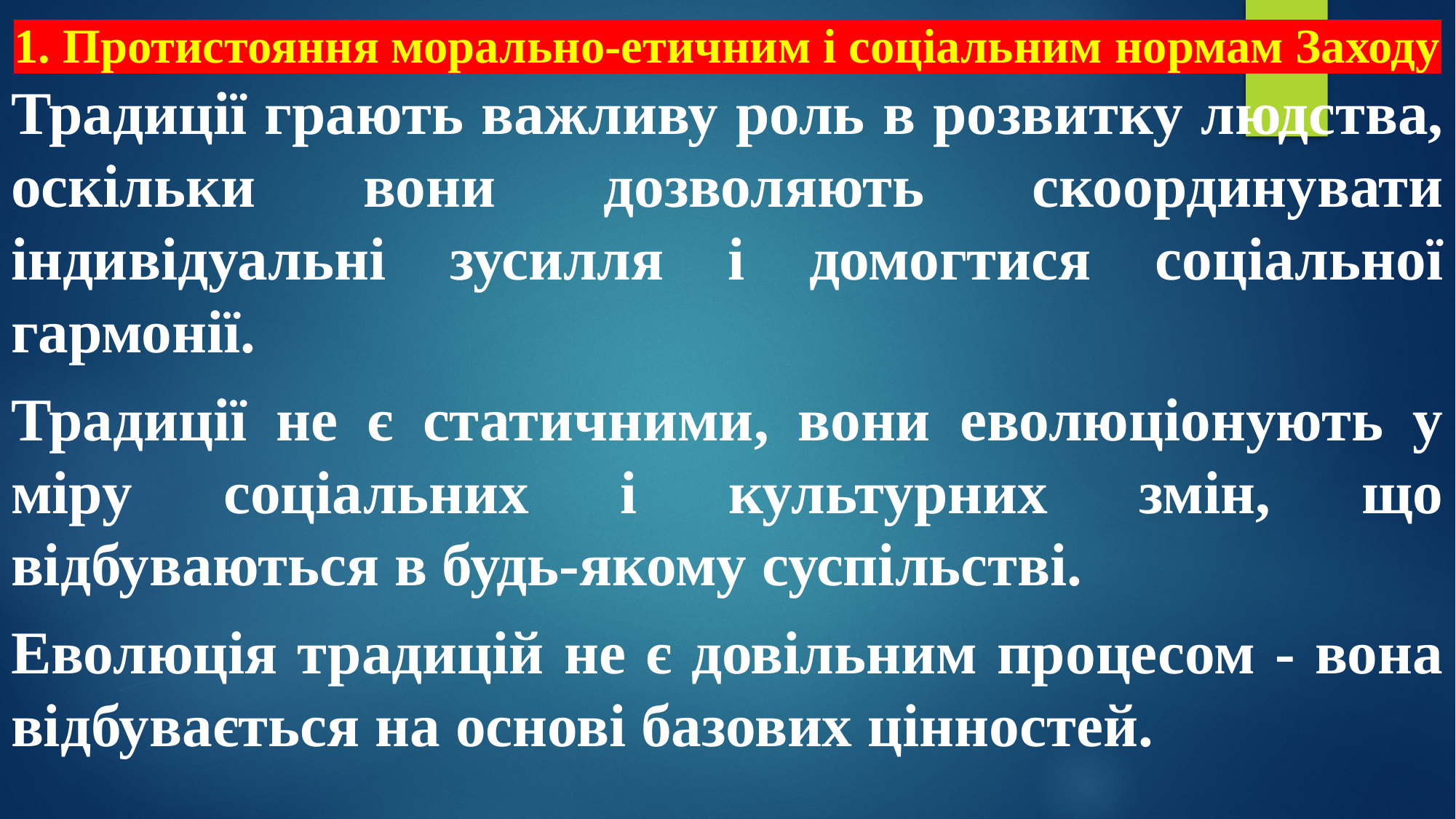

# 1. Протистояння морально-етичним і соціальним нормам Заходу
Традиції грають важливу роль в розвитку людства, оскільки вони дозволяють скоординувати індивідуальні зусилля і домогтися соціальної гармонії.
Традиції не є статичними, вони еволюціонують у міру соціальних і культурних змін, що відбуваються в будь-якому суспільстві.
Еволюція традицій не є довільним процесом - вона відбувається на основі базових цінностей.